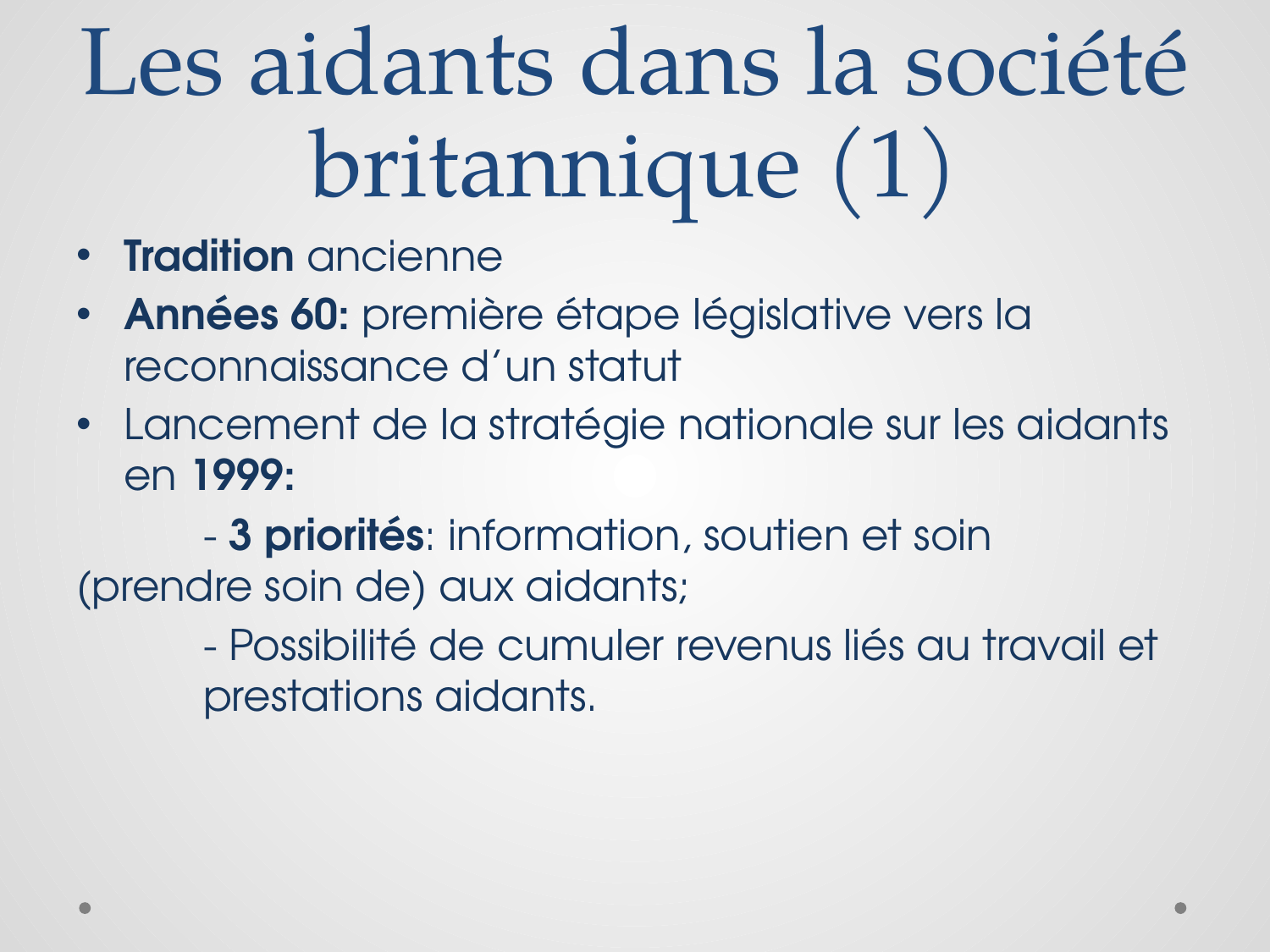

# Les aidants dans la société britannique (1)
Tradition ancienne
Années 60: première étape législative vers la reconnaissance d’un statut
Lancement de la stratégie nationale sur les aidants en 1999:
	- 3 priorités: information, soutien et soin 	(prendre soin de) aux aidants;
	- Possibilité de cumuler revenus liés au travail et 	prestations aidants.